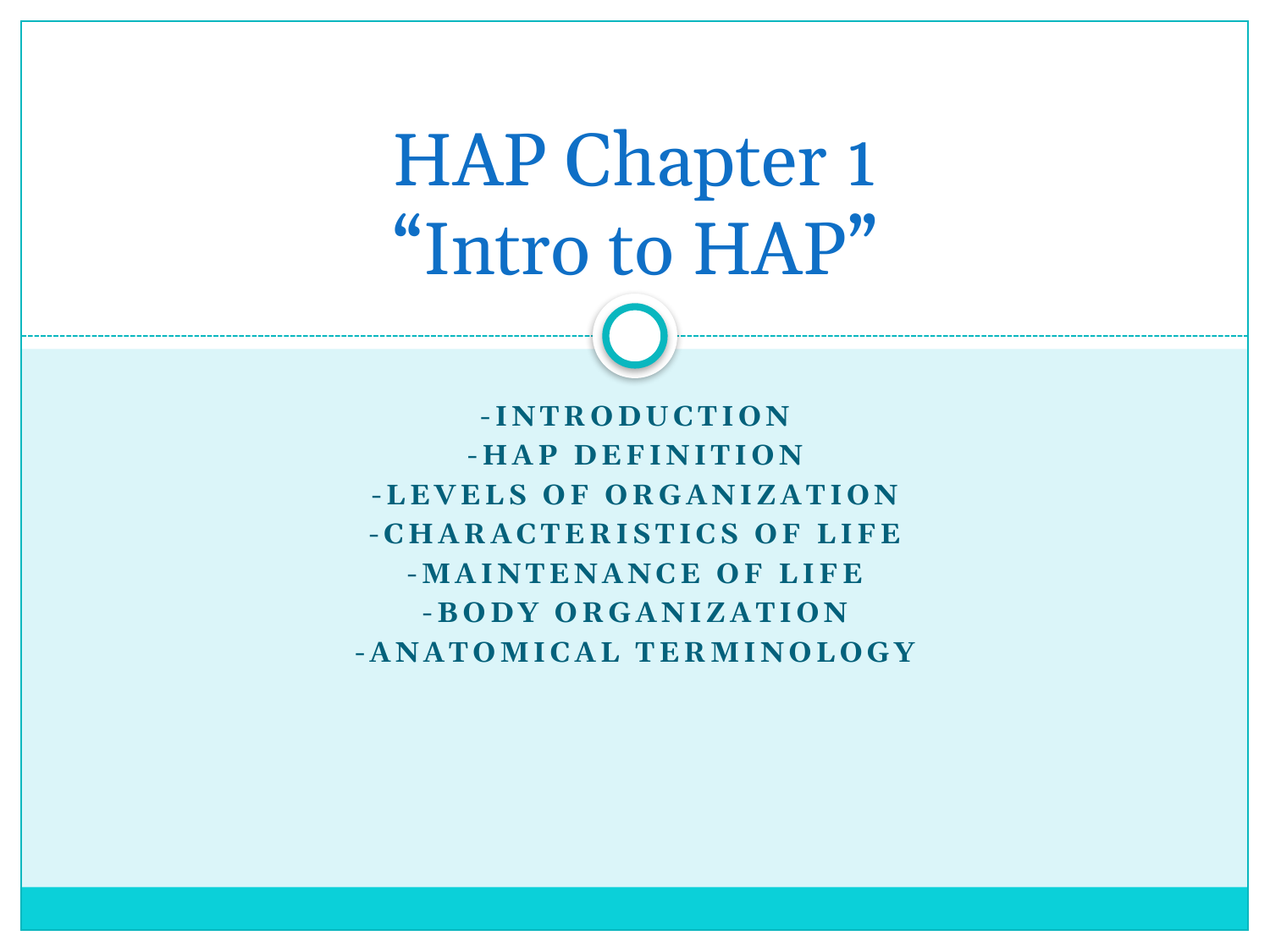

# HAP Chapter 1 “Intro to HAP”
-Introduction
-Hap definition
-levels of organization
-characteristics of life
-maintenance of life
-Body Organization
-Anatomical terminology